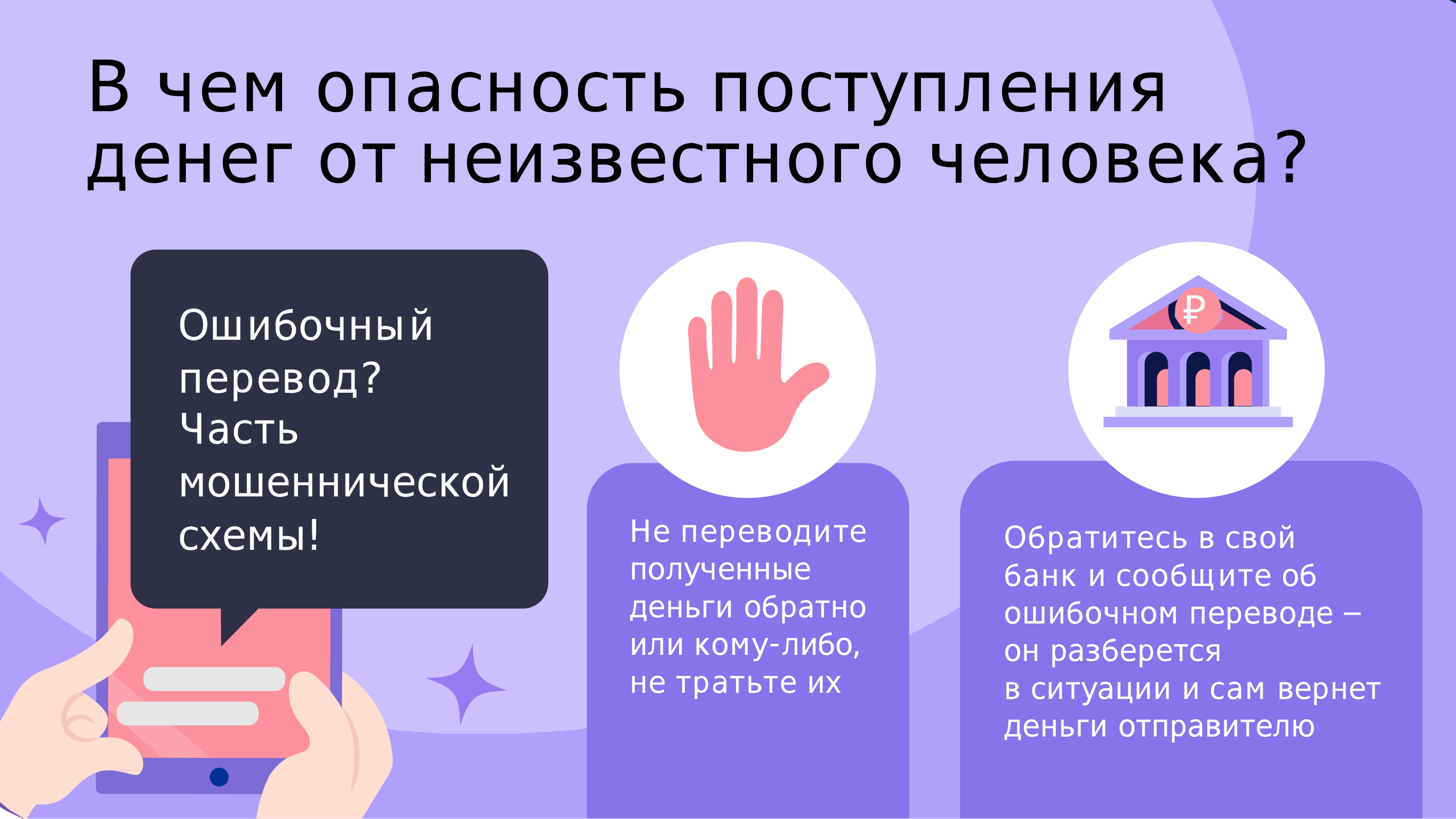

# В чем опасность поступления денег от неизвестного человека?

₽
Ошибочный перевод?
Часть
мошеннической

схемы!
Не переводите полученные деньги обратно или кому-либо, не тратьте их
Обратитесь в свой банк и сообщите об ошибочном переводе – он разберется
в ситуации и сам вернет деньги отправителю